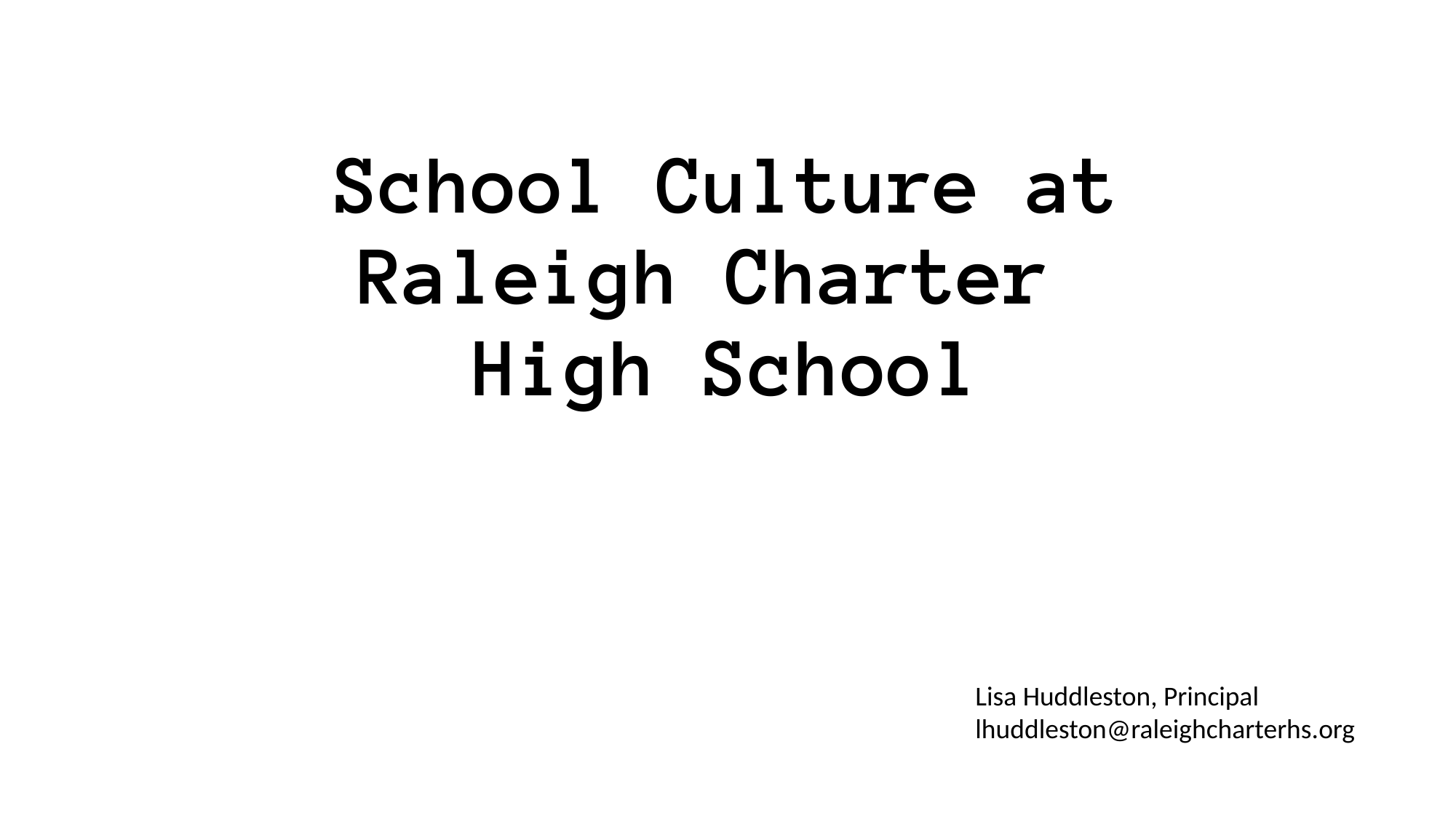

# School Culture at Raleigh Charter High School
Lisa Huddleston, Principal
lhuddleston@raleighcharterhs.org